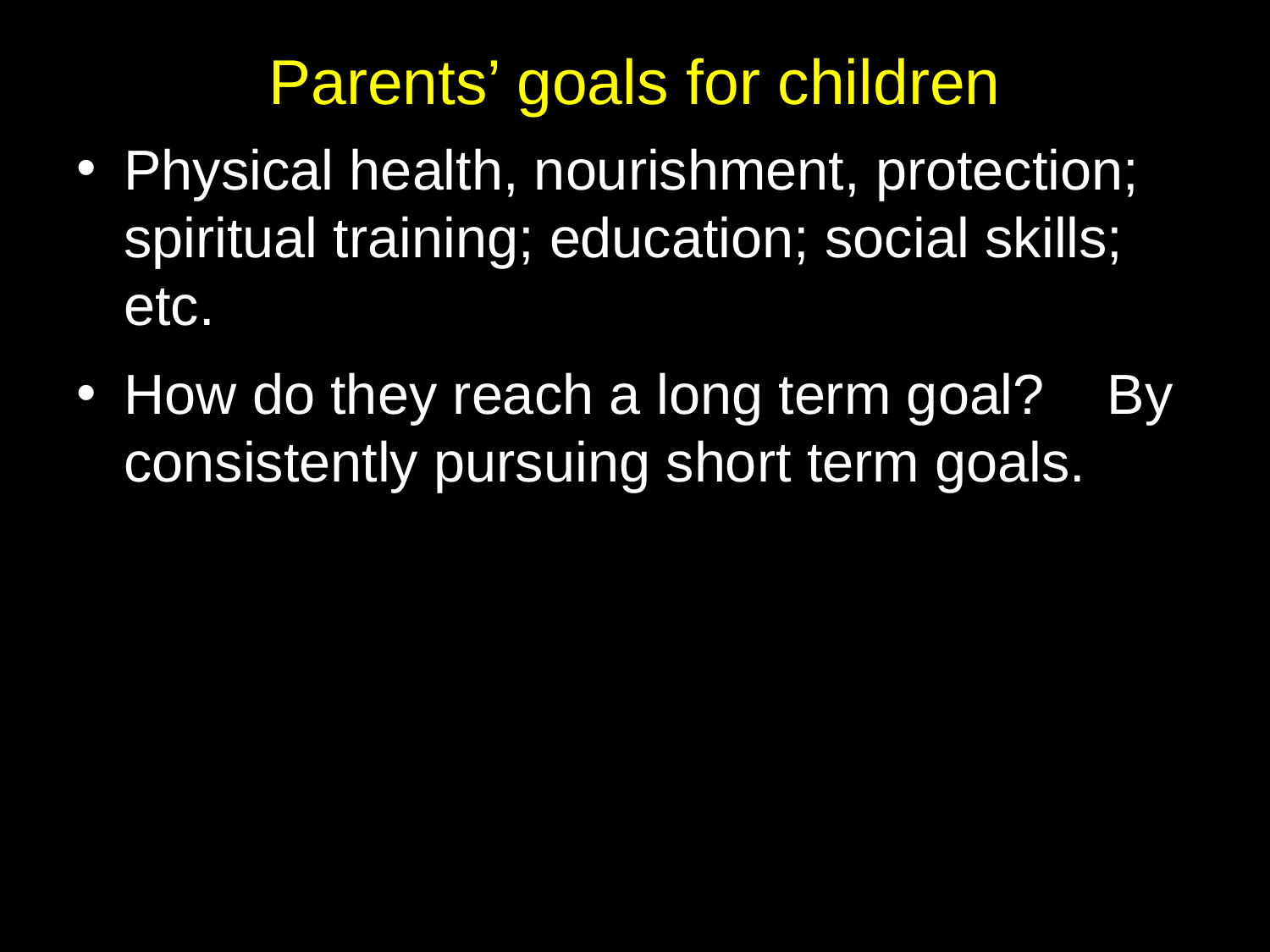

# Parents’ goals for children
Physical health, nourishment, protection; spiritual training; education; social skills; etc.
How do they reach a long term goal?    By consistently pursuing short term goals.